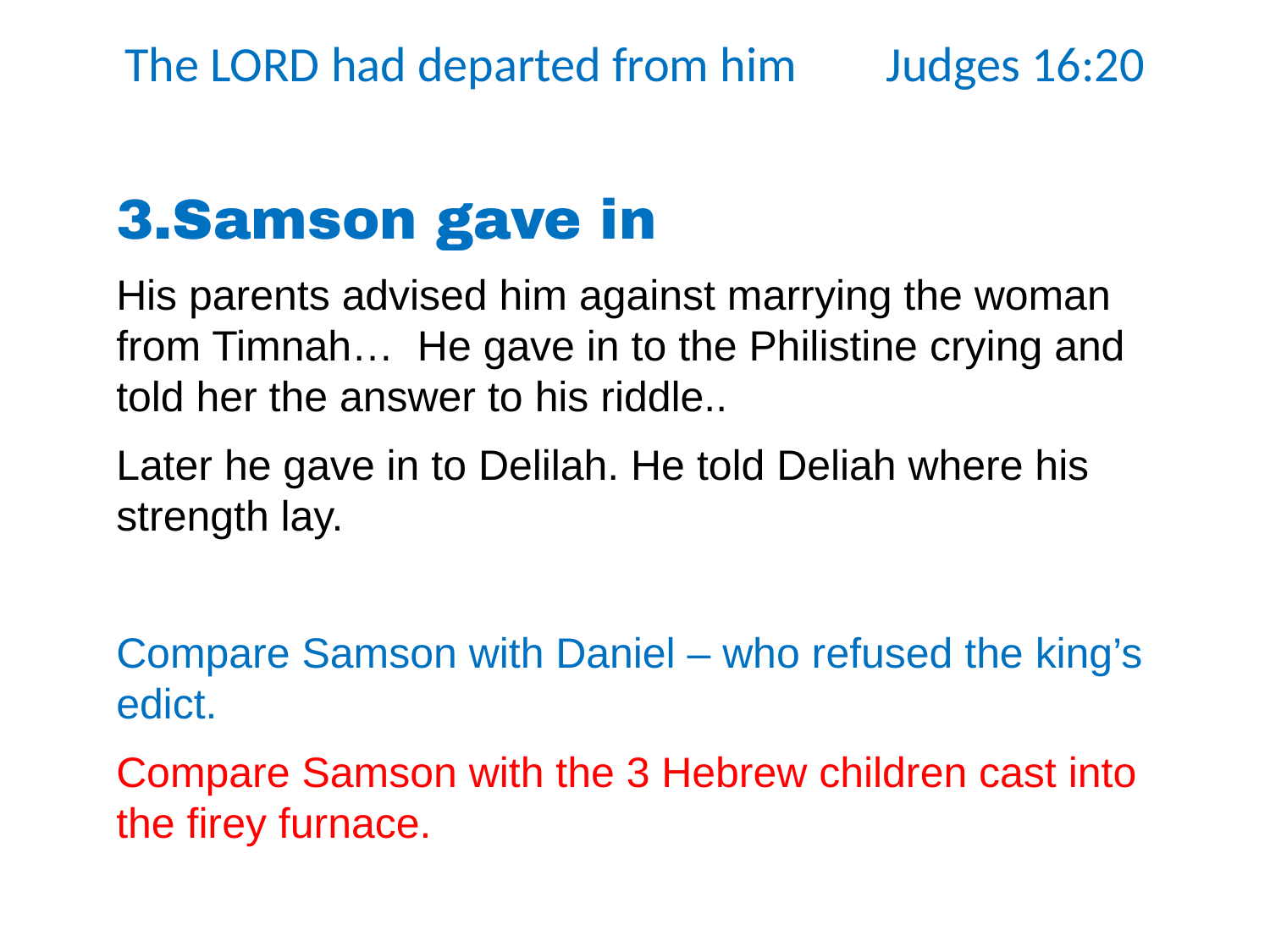

The LORD had departed from him        Judges 16:20
3.Samson gave in
His parents advised him against marrying the woman from Timnah…  He gave in to the Philistine crying and told her the answer to his riddle..
Later he gave in to Delilah. He told Deliah where his strength lay.

Compare Samson with Daniel – who refused the king’s edict.
Compare Samson with the 3 Hebrew children cast into the firey furnace.